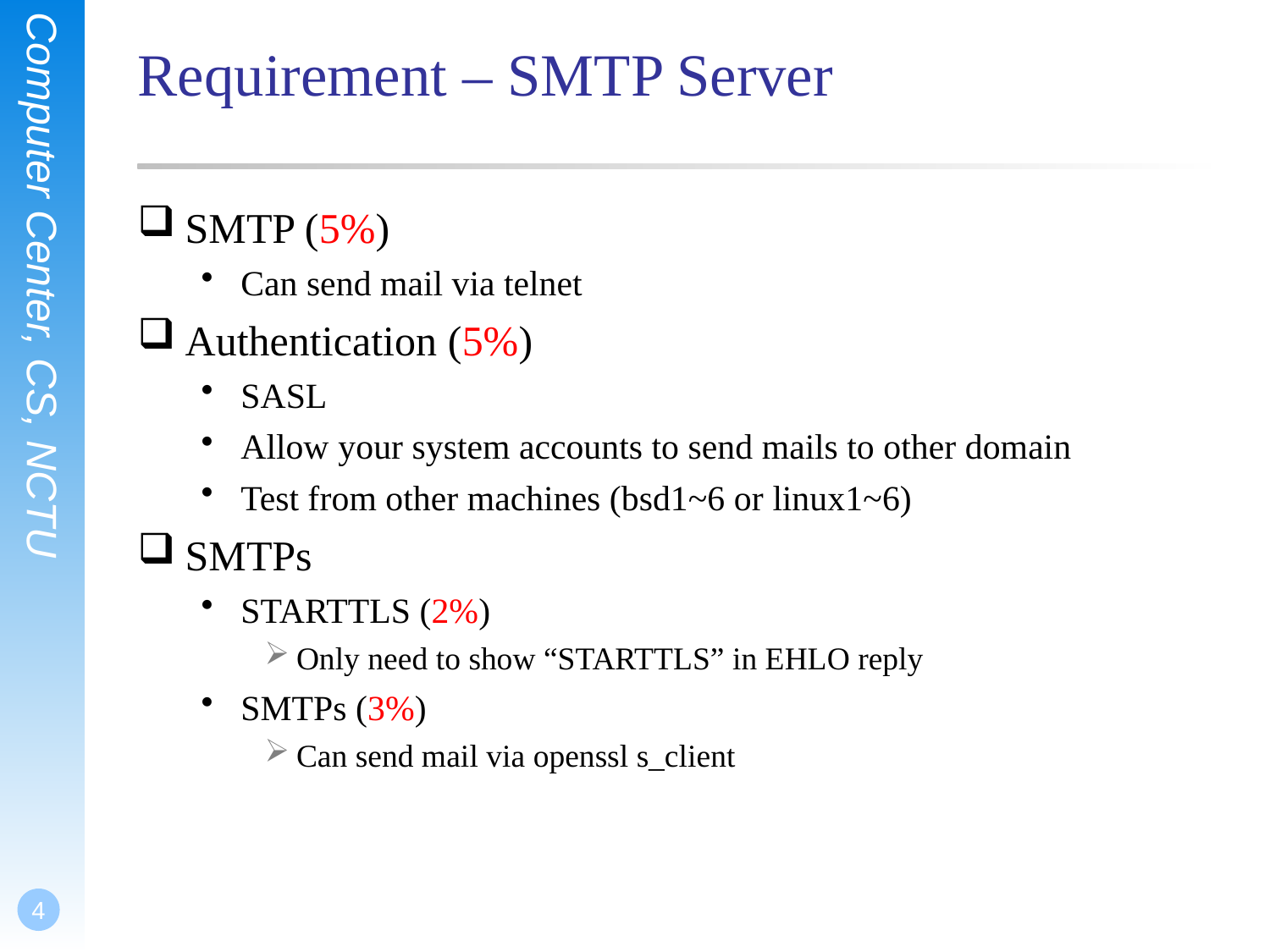

# Requirement – SMTP Server
SMTP (5%)
Can send mail via telnet
Authentication (5%)
SASL
Allow your system accounts to send mails to other domain
Test from other machines (bsd1~6 or linux1~6)
SMTPs
STARTTLS (2%)
Only need to show “STARTTLS” in EHLO reply
SMTPs (3%)
Can send mail via openssl s_client